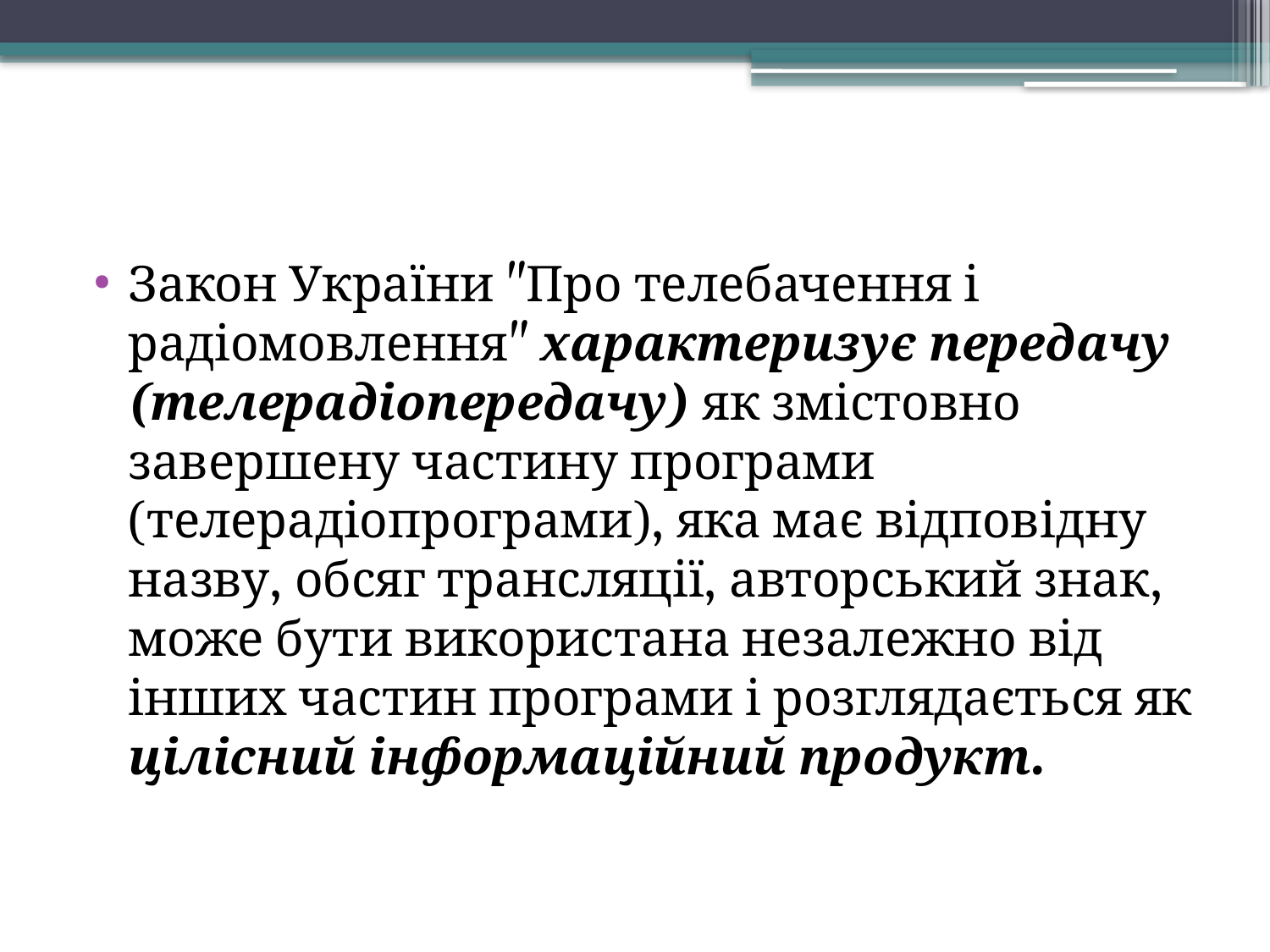

Закон України "Про телебачення і радіомовлення" характеризує передачу (телерадіопередачу) як змістовно завершену частину програми (телерадіопрограми), яка має відповідну назву, обсяг трансляції, авторський знак, може бути використана незалежно від інших частин програми і розглядається як цілісний інформаційний продукт.